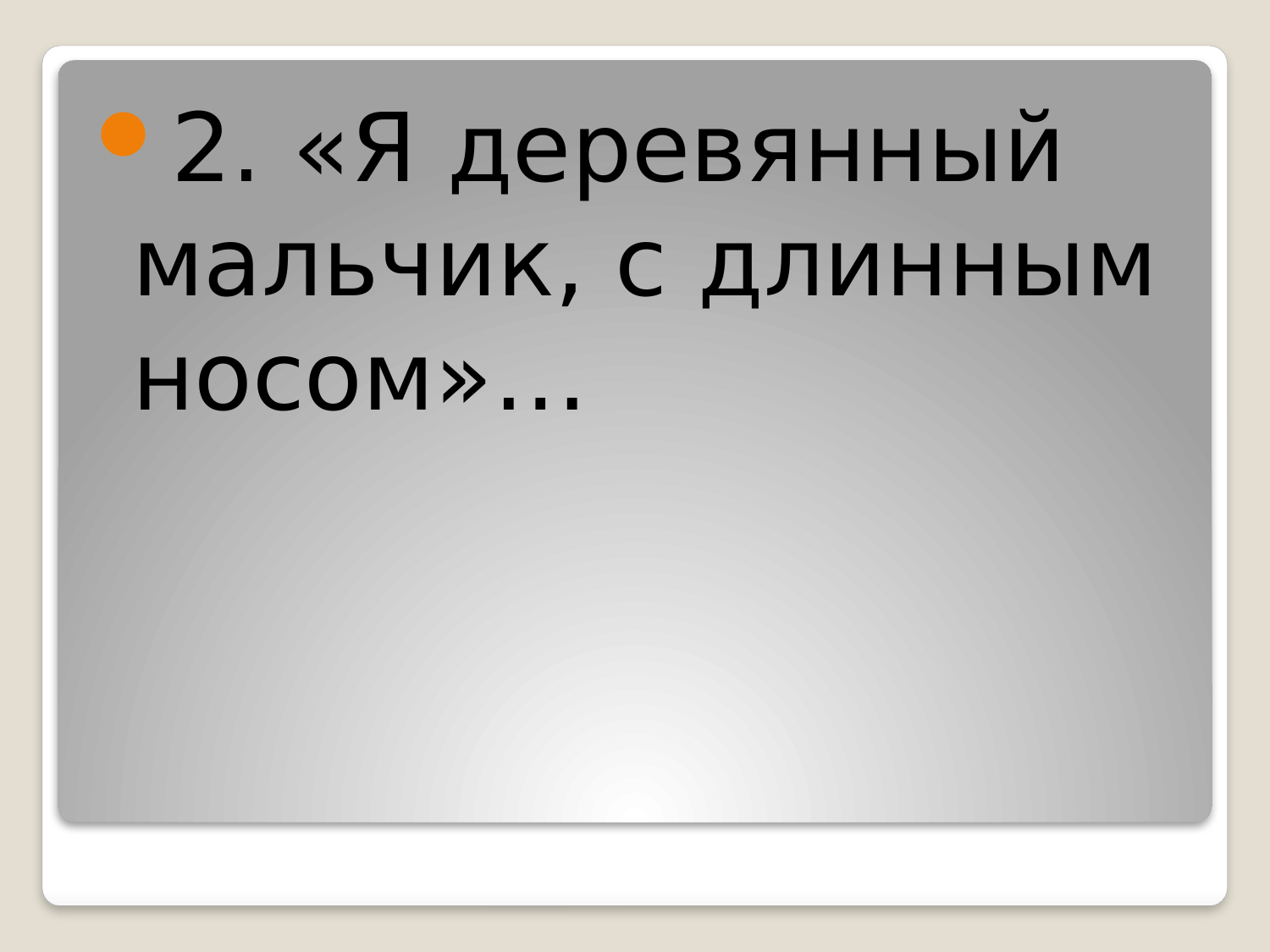

2. «Я деревянный мальчик, с длинным носом»…

#